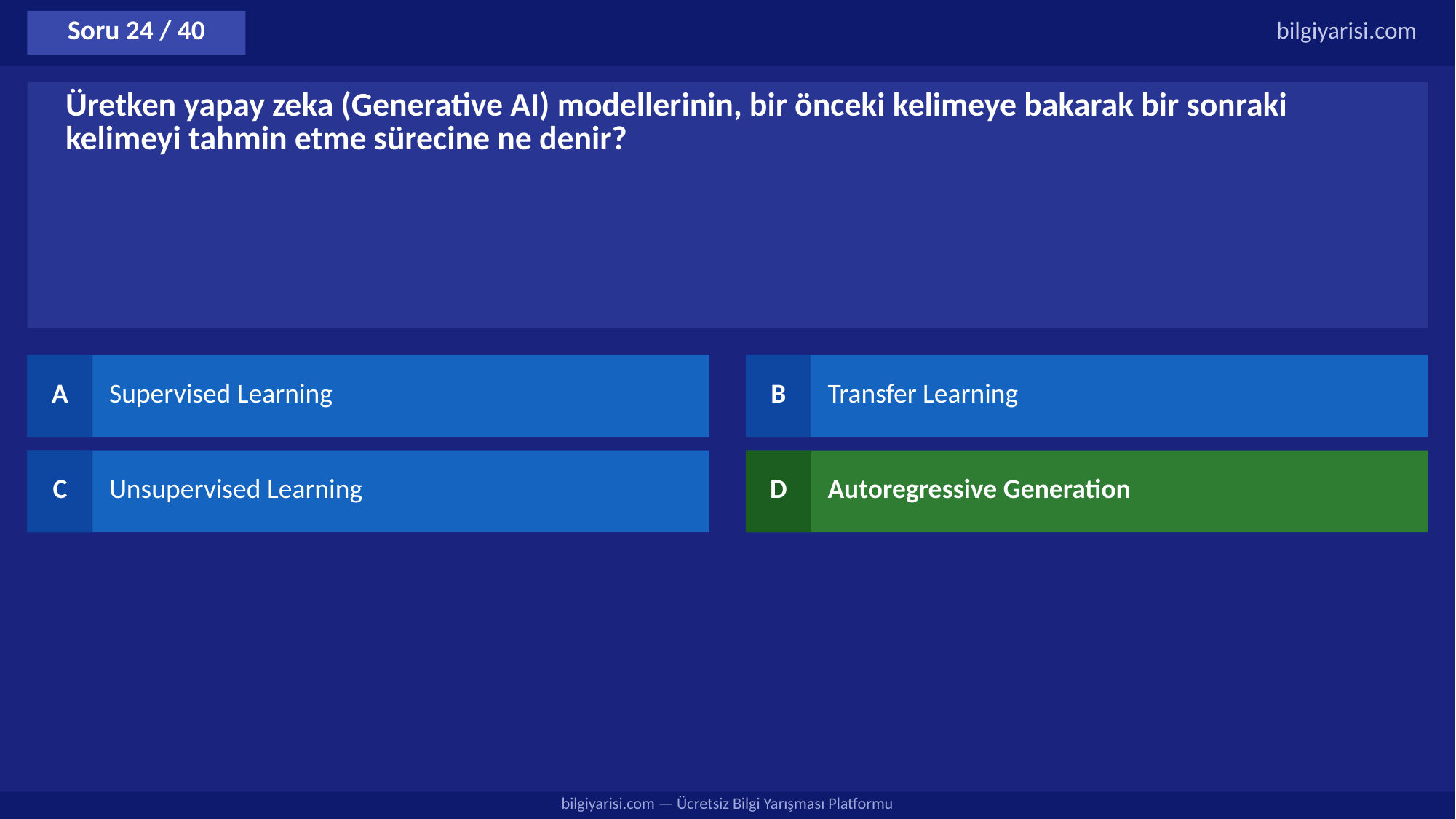

Soru 24 / 40
bilgiyarisi.com

Üretken yapay zeka (Generative AI) modellerinin, bir önceki kelimeye bakarak bir sonraki kelimeyi tahmin etme sürecine ne denir?

A
Supervised Learning

B
Transfer Learning

C
Unsupervised Learning

D
Autoregressive Generation
bilgiyarisi.com — Ücretsiz Bilgi Yarışması Platformu